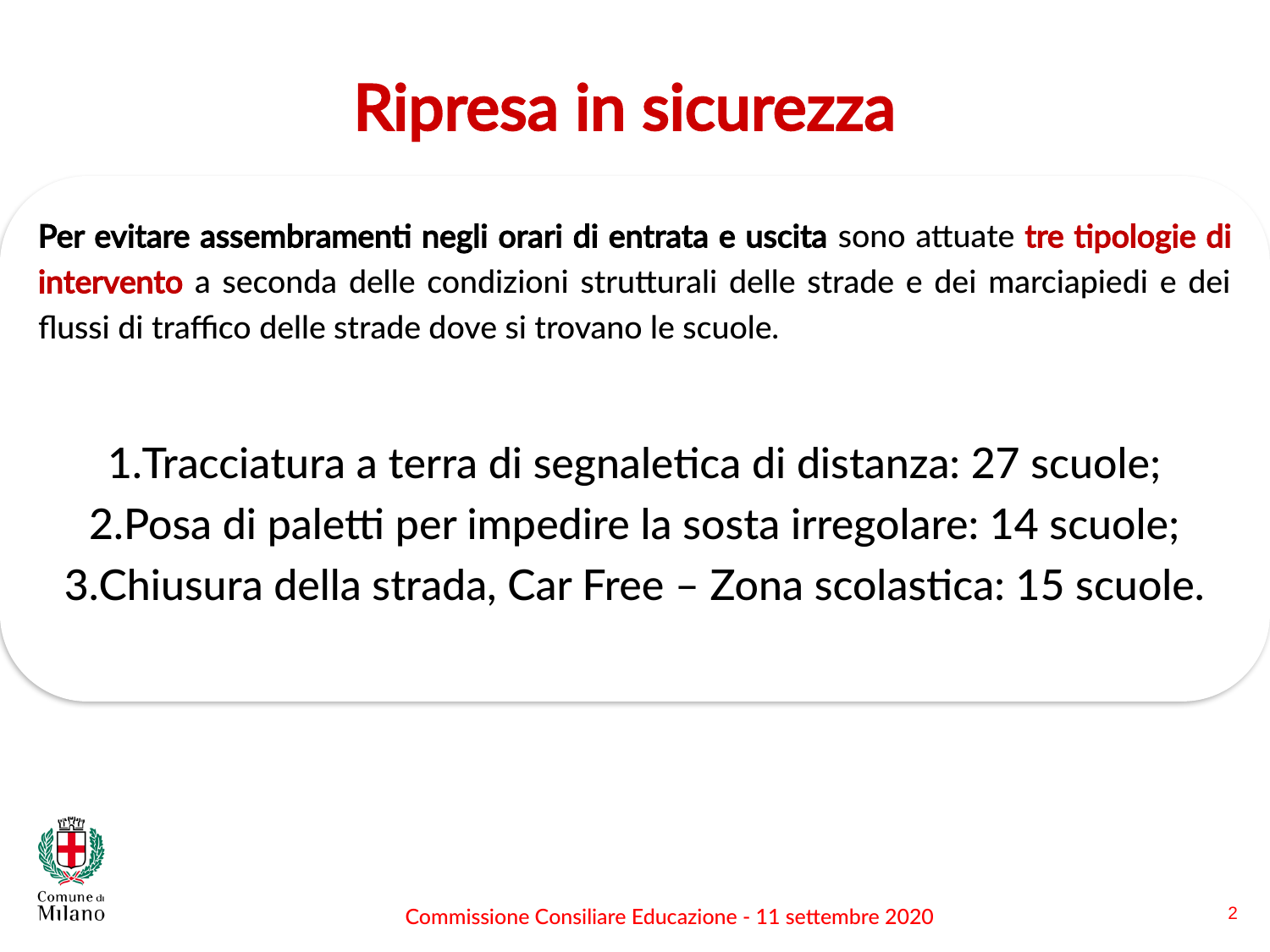

Ripresa in sicurezza
Per evitare assembramenti negli orari di entrata e uscita sono attuate tre tipologie di intervento a seconda delle condizioni strutturali delle strade e dei marciapiedi e dei flussi di traffico delle strade dove si trovano le scuole.

Tracciatura a terra di segnaletica di distanza: 27 scuole;
Posa di paletti per impedire la sosta irregolare: 14 scuole;
Chiusura della strada, Car Free – Zona scolastica: 15 scuole.

Commissione Consiliare Educazione - 11 settembre 2020